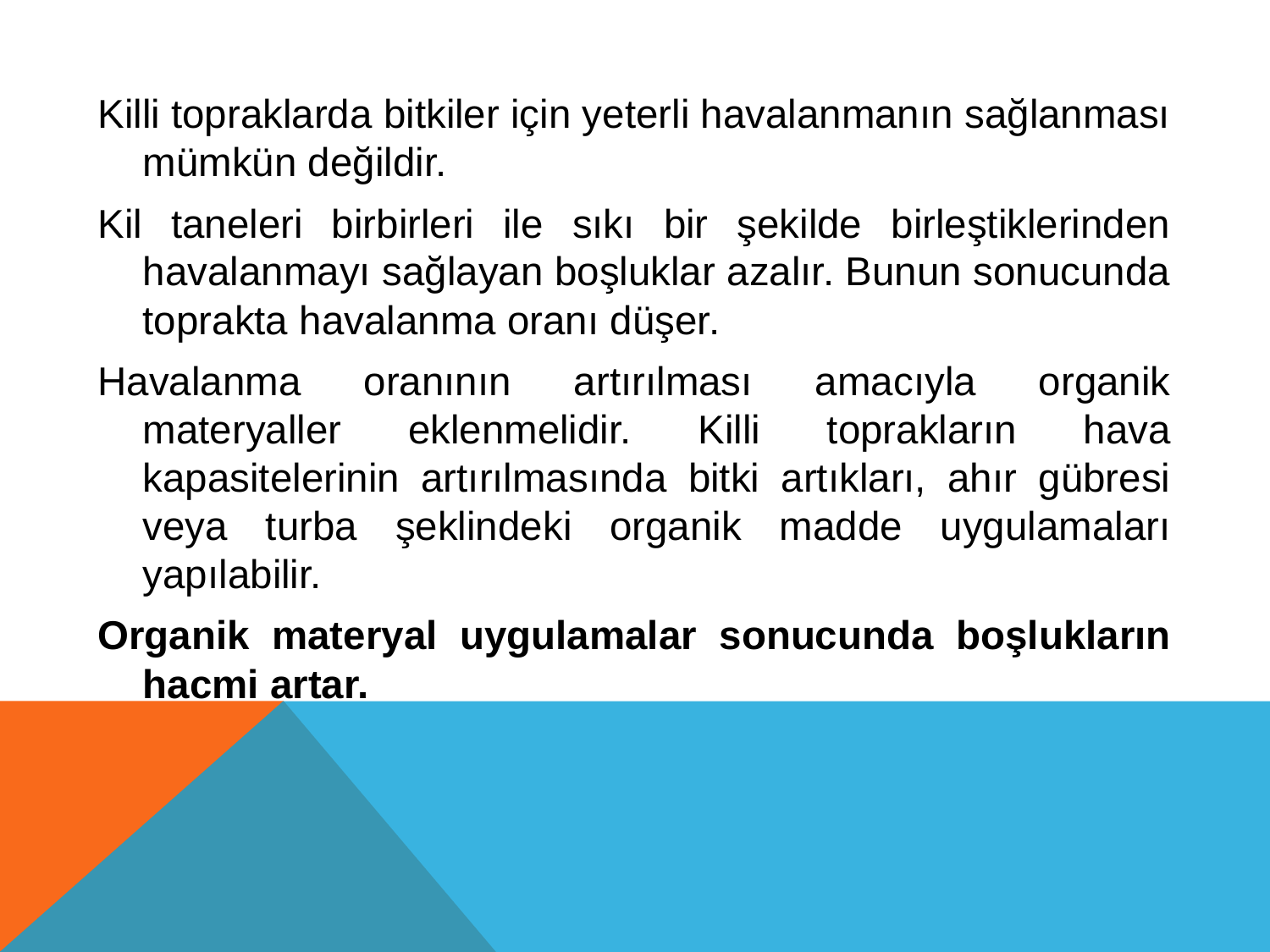

Killi topraklarda bitkiler için yeterli havalanmanın sağlanması mümkün değildir.
Kil taneleri birbirleri ile sıkı bir şekilde birleştiklerinden havalanmayı sağlayan boşluklar azalır. Bunun sonucunda toprakta havalanma oranı düşer.
Havalanma oranının artırılması amacıyla organik materyaller eklenmelidir. Killi toprakların hava kapasitelerinin artırılmasında bitki artıkları, ahır gübresi veya turba şeklindeki organik madde uygulamaları yapılabilir.
Organik materyal uygulamalar sonucunda boşlukların hacmi artar.
#